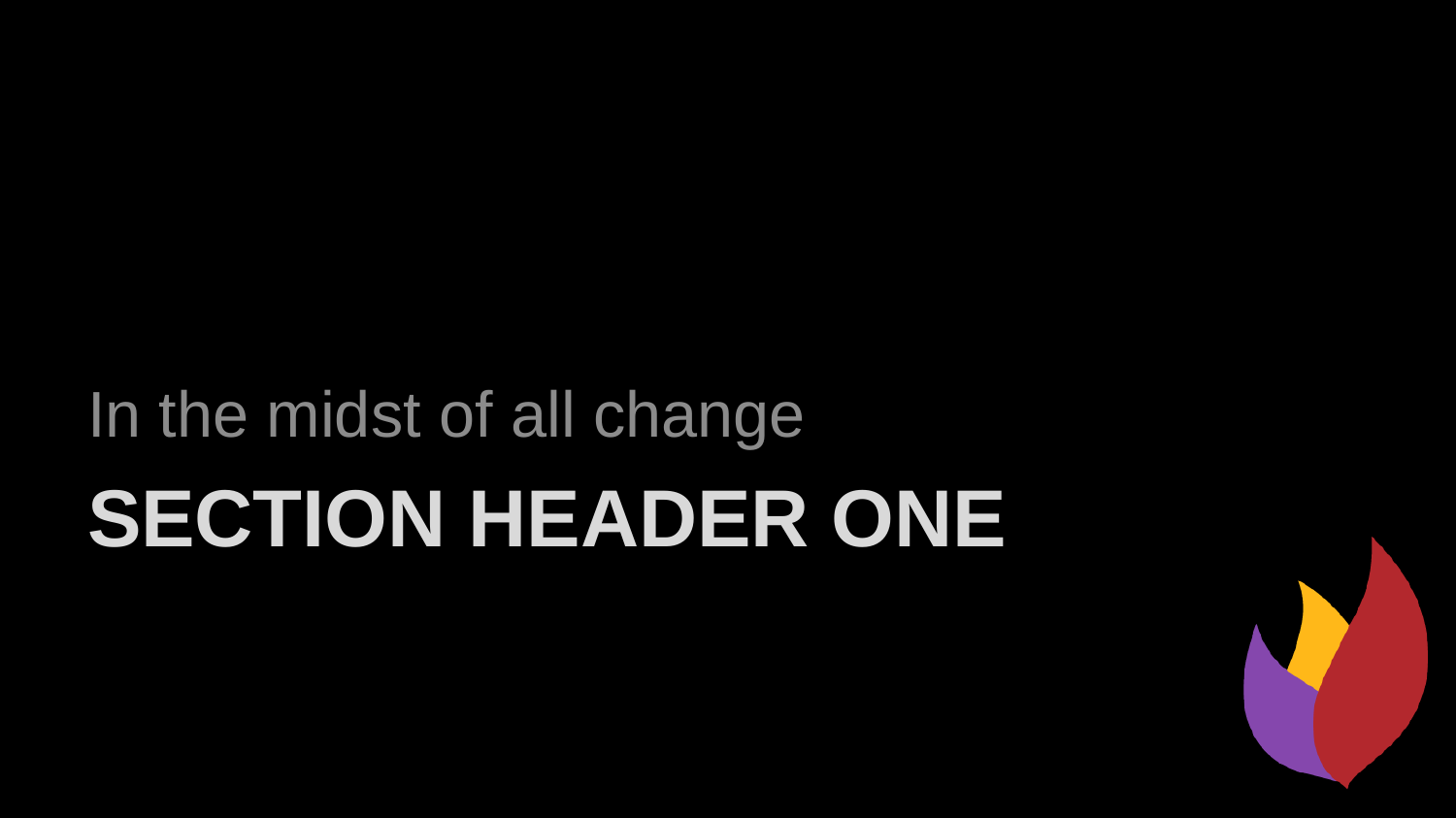

In the midst of all change
# Section Header One